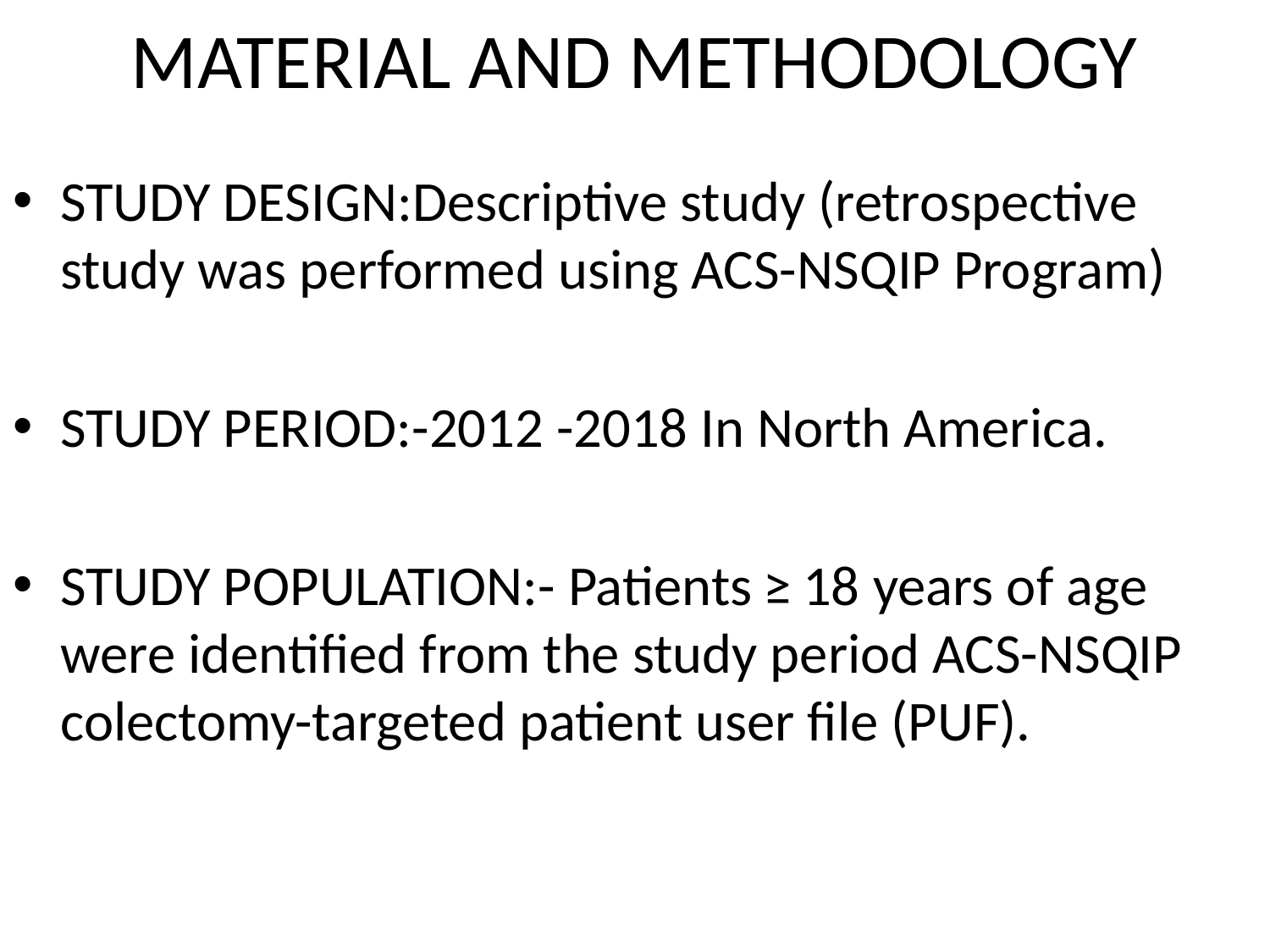

MATERIAL AND METHODOLOGY
STUDY DESIGN:Descriptive study (retrospective study was performed using ACS-NSQIP Program)

STUDY PERIOD:-2012 -2018 In North America.

STUDY POPULATION:- Patients ≥ 18 years of age were identified from the study period ACS-NSQIP colectomy-targeted patient user file (PUF).